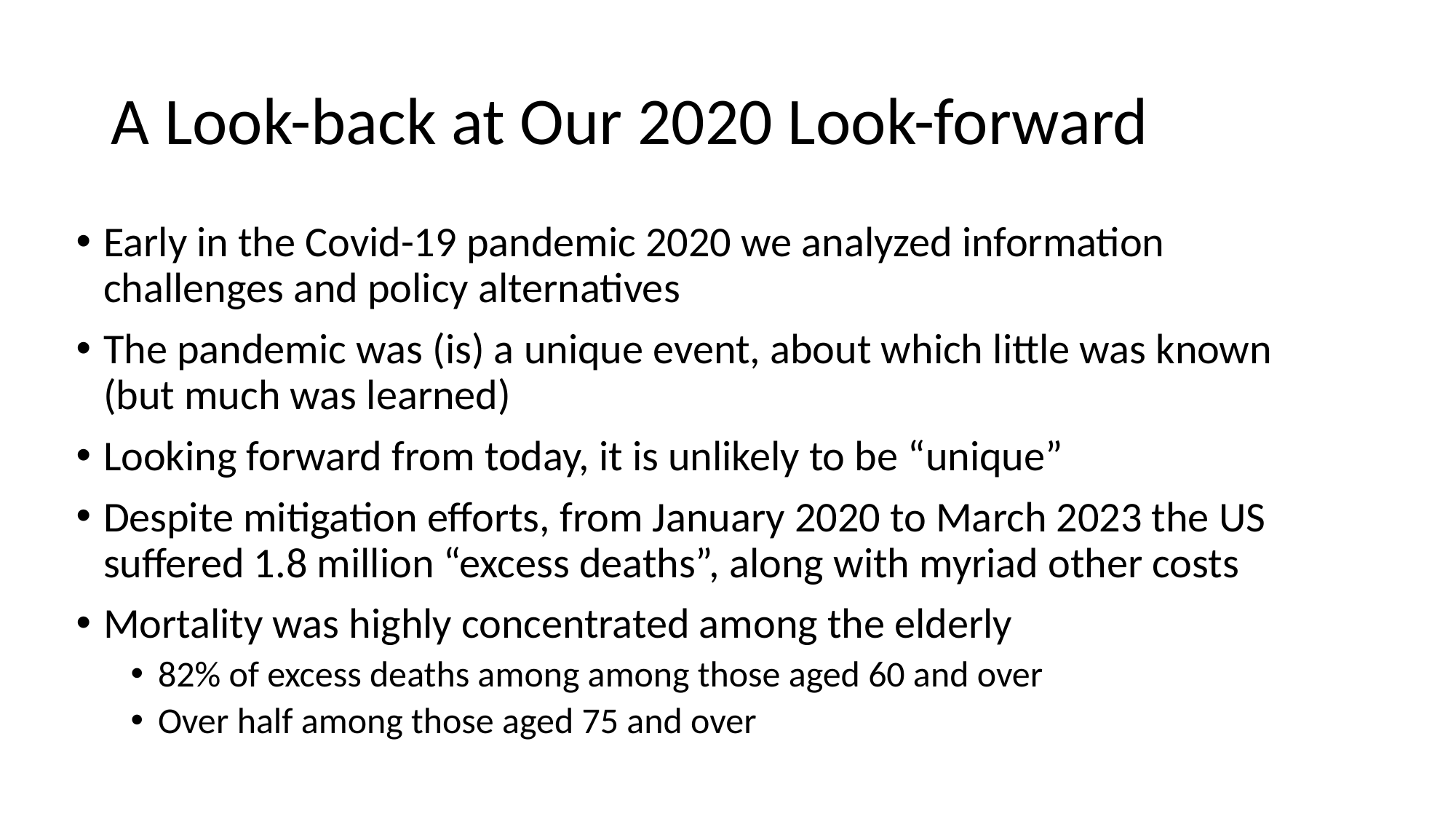

# A Look-back at Our 2020 Look-forward
Early in the Covid-19 pandemic 2020 we analyzed information challenges and policy alternatives
The pandemic was (is) a unique event, about which little was known (but much was learned)
Looking forward from today, it is unlikely to be “unique”
Despite mitigation efforts, from January 2020 to March 2023 the US suffered 1.8 million “excess deaths”, along with myriad other costs
Mortality was highly concentrated among the elderly
82% of excess deaths among among those aged 60 and over
Over half among those aged 75 and over